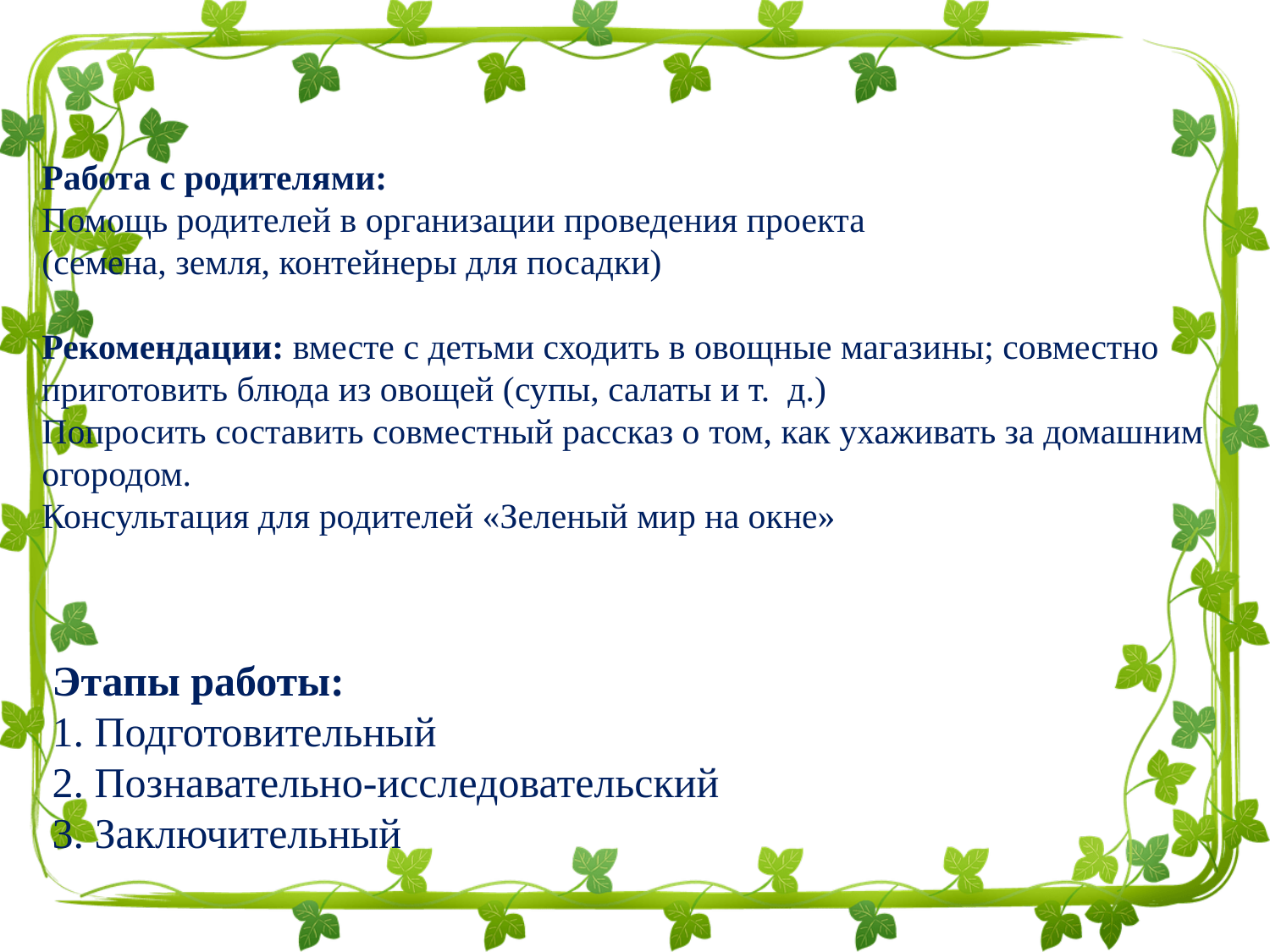

Работа с родителями:
Помощь родителей в организации проведения проекта
(семена, земля, контейнеры для посадки)

Рекомендации: вместе с детьми сходить в овощные магазины; совместно приготовить блюда из овощей (супы, салаты и т.  д.)
Попросить составить совместный рассказ о том, как ухаживать за домашним огородом.
Консультация для родителей «Зеленый мир на окне»

Этапы работы:
1. Подготовительный
2. Познавательно-исследовательский
3. Заключительный